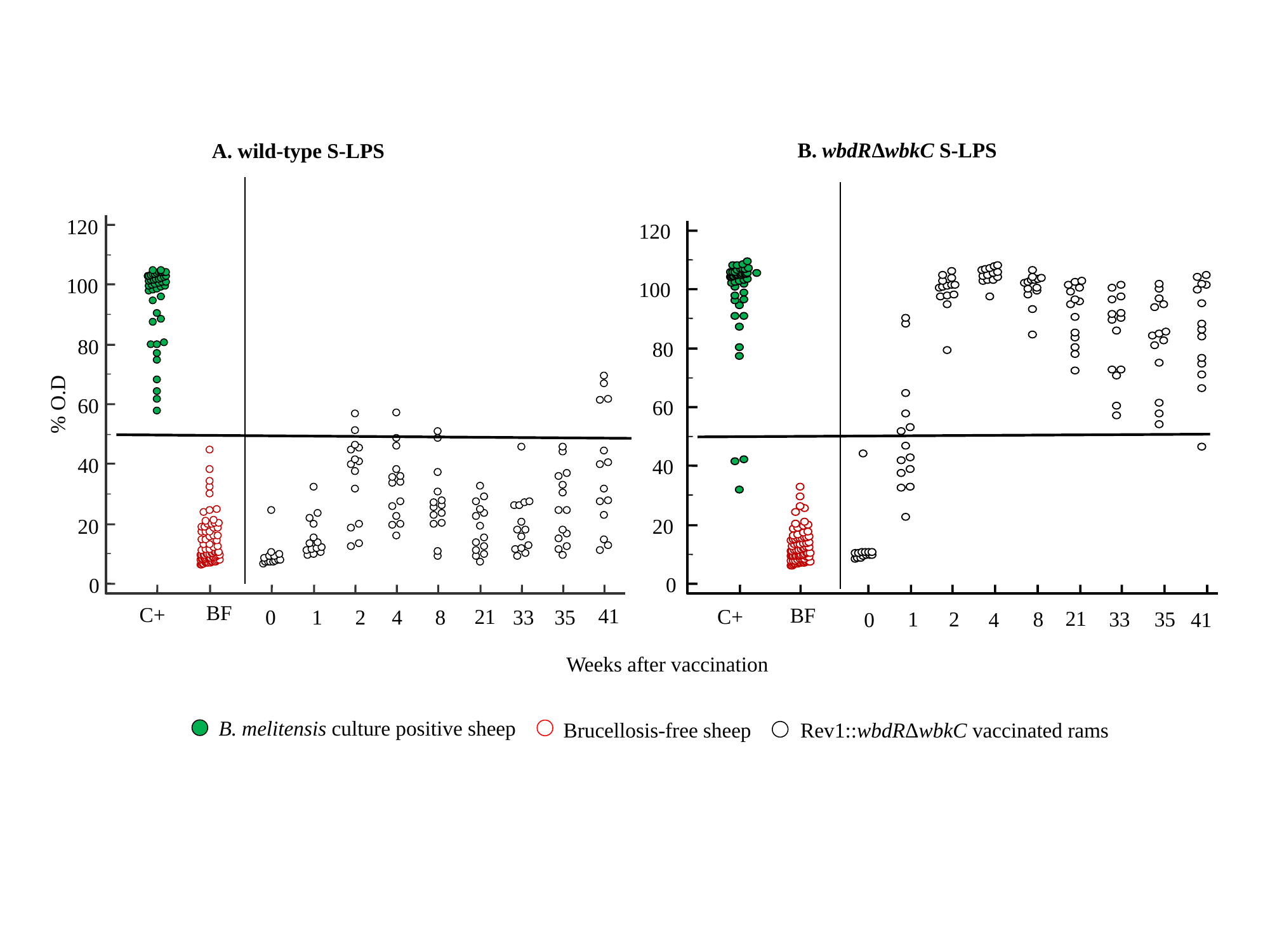

B. wbdRΔwbkC S-LPS
120

100

80

60

40

20

0

BF
C+
1
2
3
4
5
6
7
8
9
10
11
21
1
2
33
8
35
0
41
4
% O.D
A. wild-type S-LPS
120

100

80

60

40

20

0

BF
C+
41
21
1
2
3
4
5
6
7
8
9
10
11
1
2
33
35
8
0
4
Weeks after vaccination
B. melitensis culture positive sheep
Brucellosis-free sheep
Rev1::wbdRΔwbkC vaccinated rams